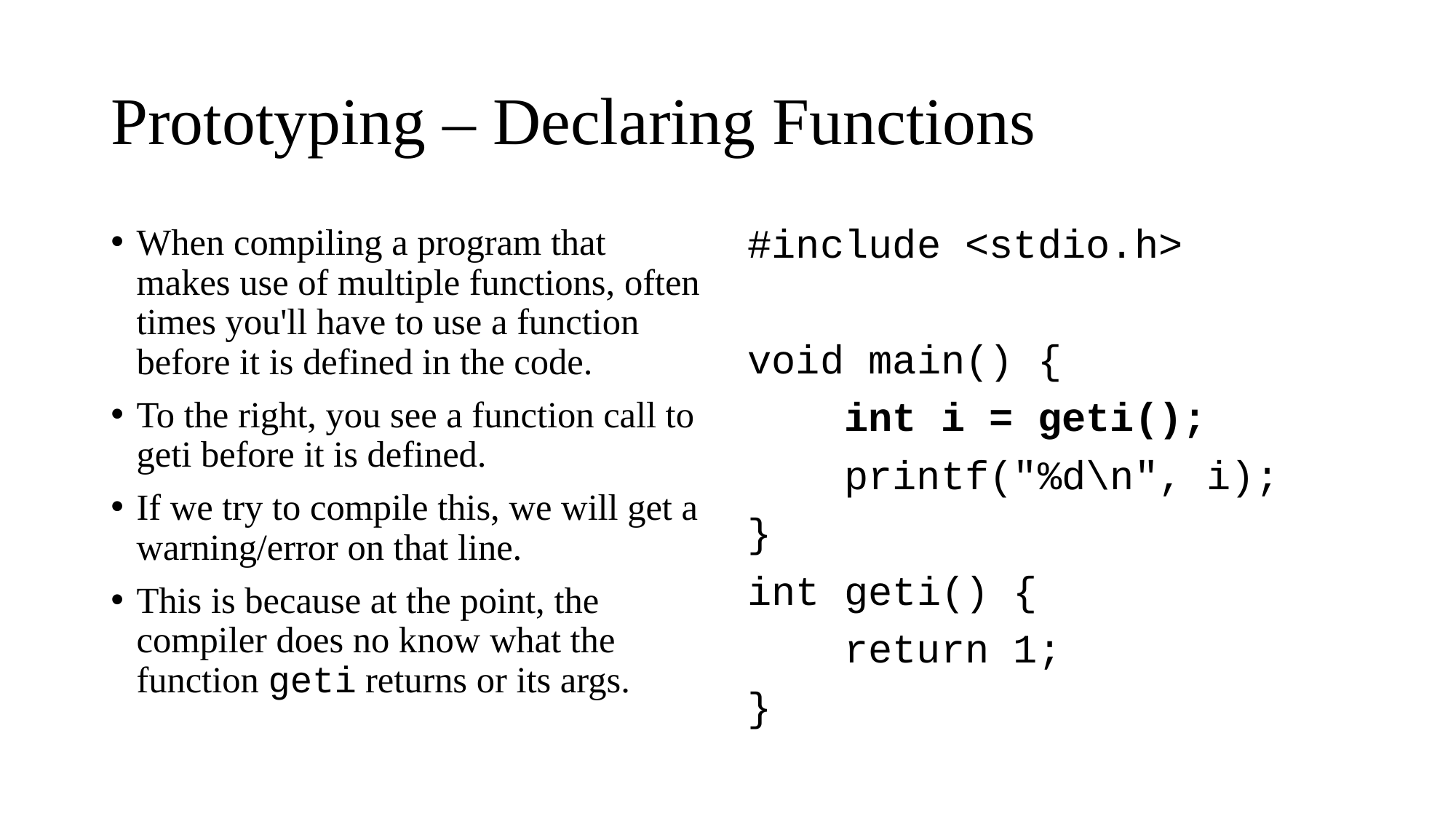

# Prototyping – Declaring Functions
When compiling a program that makes use of multiple functions, often times you'll have to use a function before it is defined in the code.
To the right, you see a function call to geti before it is defined.
If we try to compile this, we will get a warning/error on that line.
This is because at the point, the compiler does no know what the function geti returns or its args.

#include <stdio.h>

void main() {
    int i = geti();
    printf("%d\n", i);
}
int geti() {
    return 1;
}